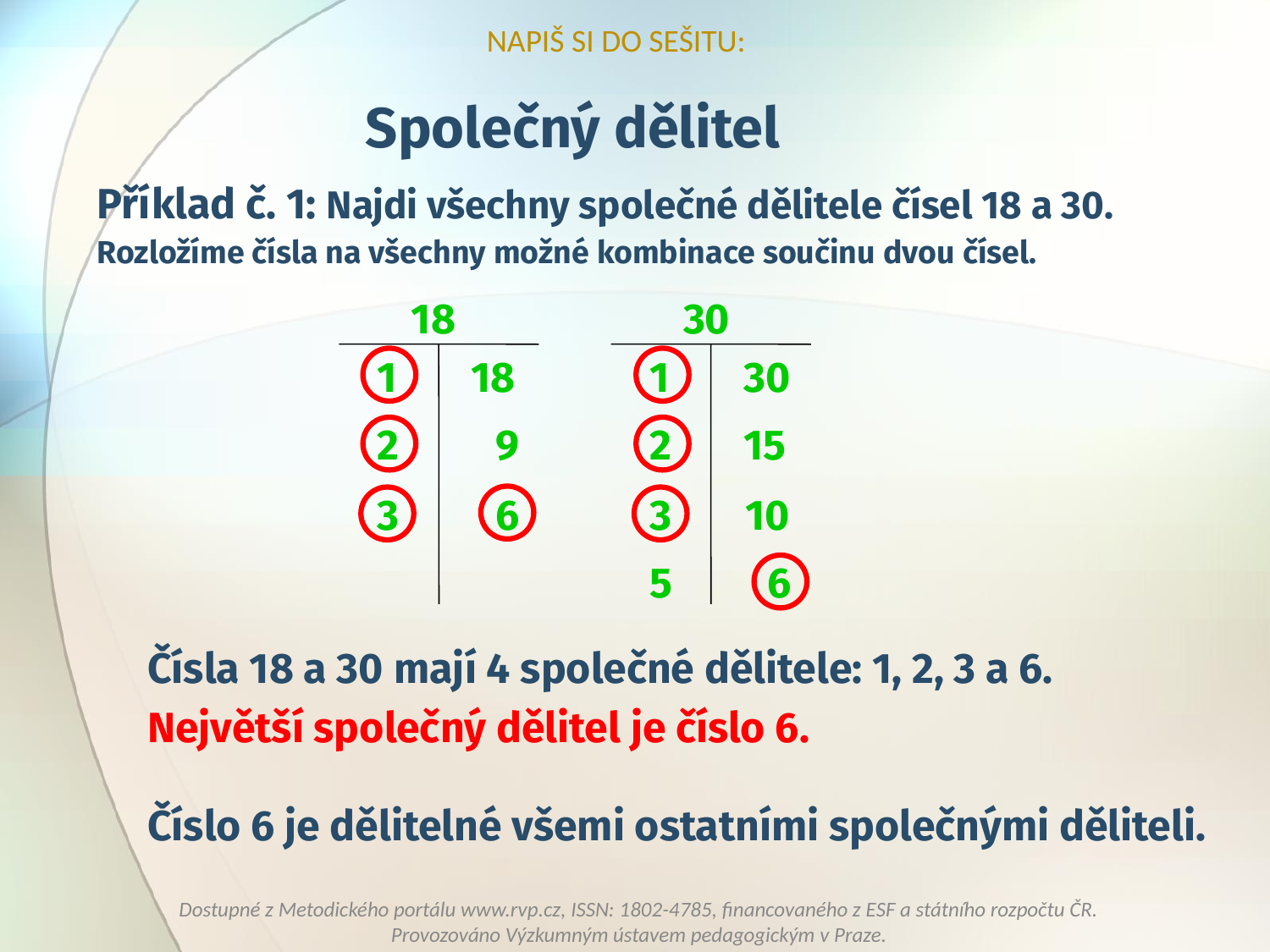

NAPIŠ SI DO SEŠITU:
Společný dělitel
Příklad č. 1: Najdi všechny společné dělitele čísel 18 a 30.
Rozložíme čísla na všechny možné kombinace součinu dvou čísel.
18
30
1
18
1
30

2
9
2
15

3
6
3
10

5
6

Čísla 18 a 30 mají 4 společné dělitele: 1, 2, 3 a 6.
Největší společný dělitel je číslo 6.
Číslo 6 je dělitelné všemi ostatními společnými děliteli.